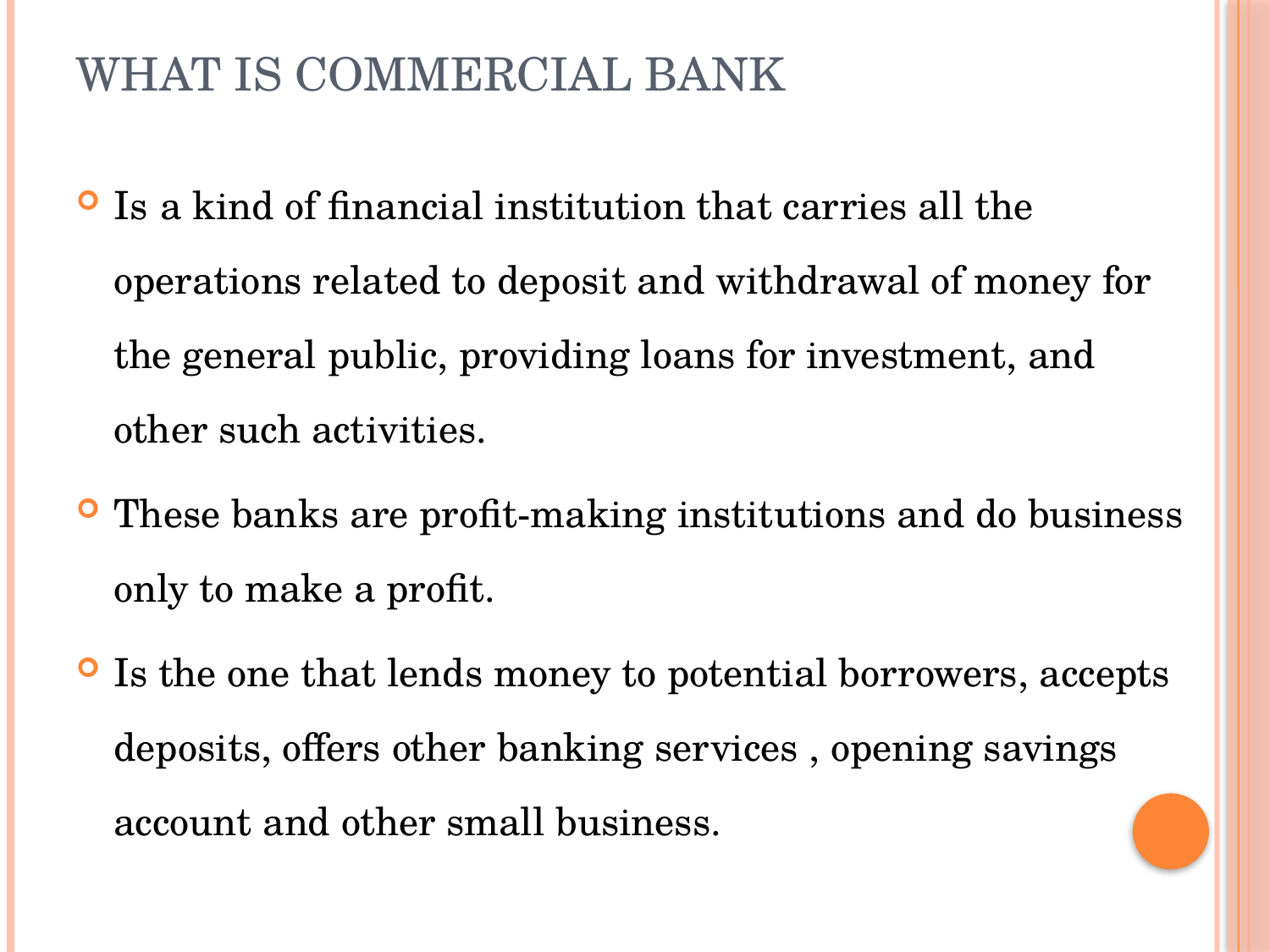

# What is commercial Bank
Is a kind of financial institution that carries all the operations related to deposit and withdrawal of money for the general public, providing loans for investment, and other such activities.
These banks are profit-making institutions and do business only to make a profit.
Is the one that lends money to potential borrowers, accepts deposits, offers other banking services , opening savings account and other small business.